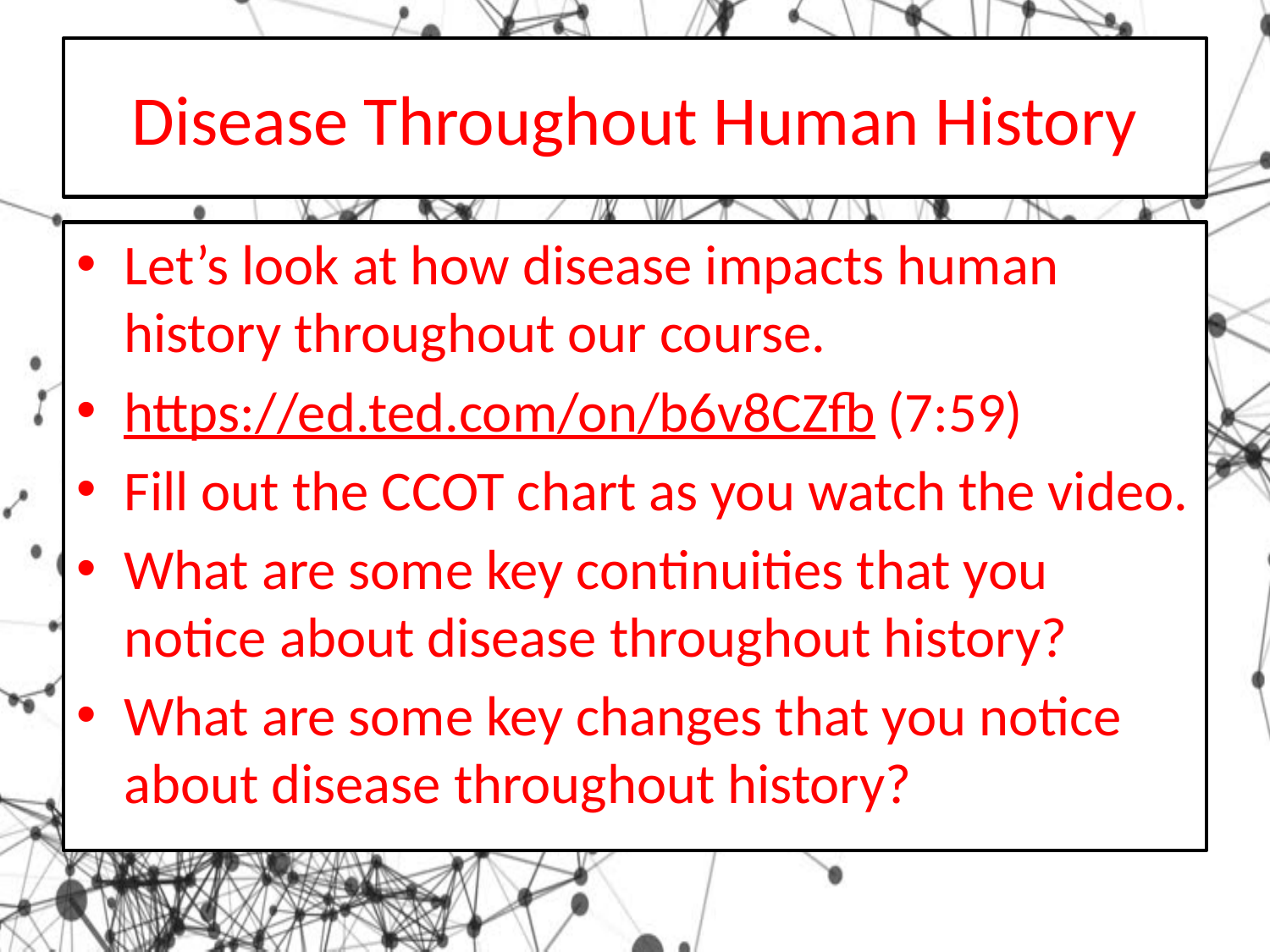

# Disease Throughout Human History
Let’s look at how disease impacts human history throughout our course.
https://ed.ted.com/on/b6v8CZfb (7:59)
Fill out the CCOT chart as you watch the video.
What are some key continuities that you notice about disease throughout history?
What are some key changes that you notice about disease throughout history?